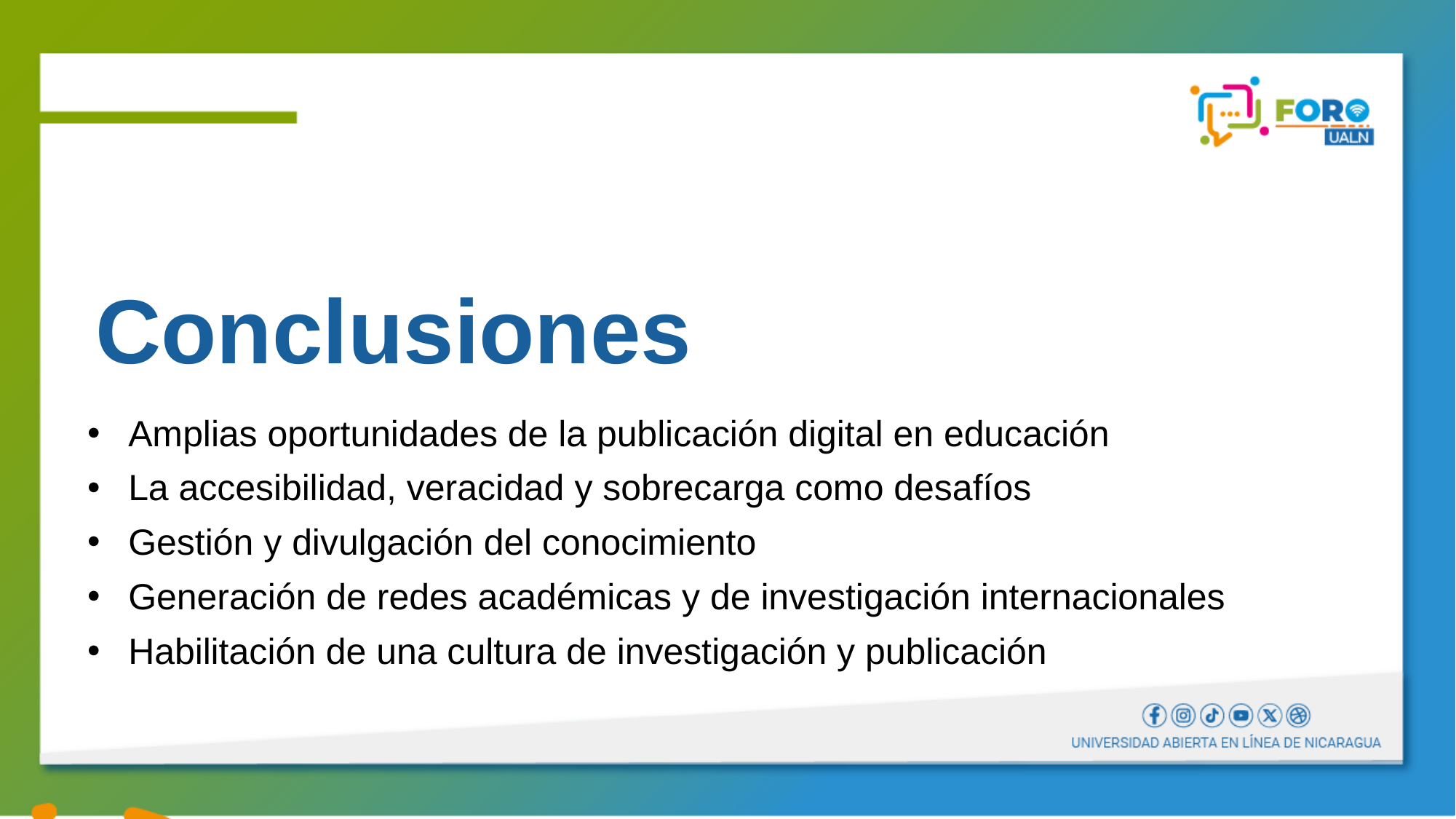

# Conclusiones
Amplias oportunidades de la publicación digital en educación
La accesibilidad, veracidad y sobrecarga como desafíos
Gestión y divulgación del conocimiento
Generación de redes académicas y de investigación internacionales
Habilitación de una cultura de investigación y publicación